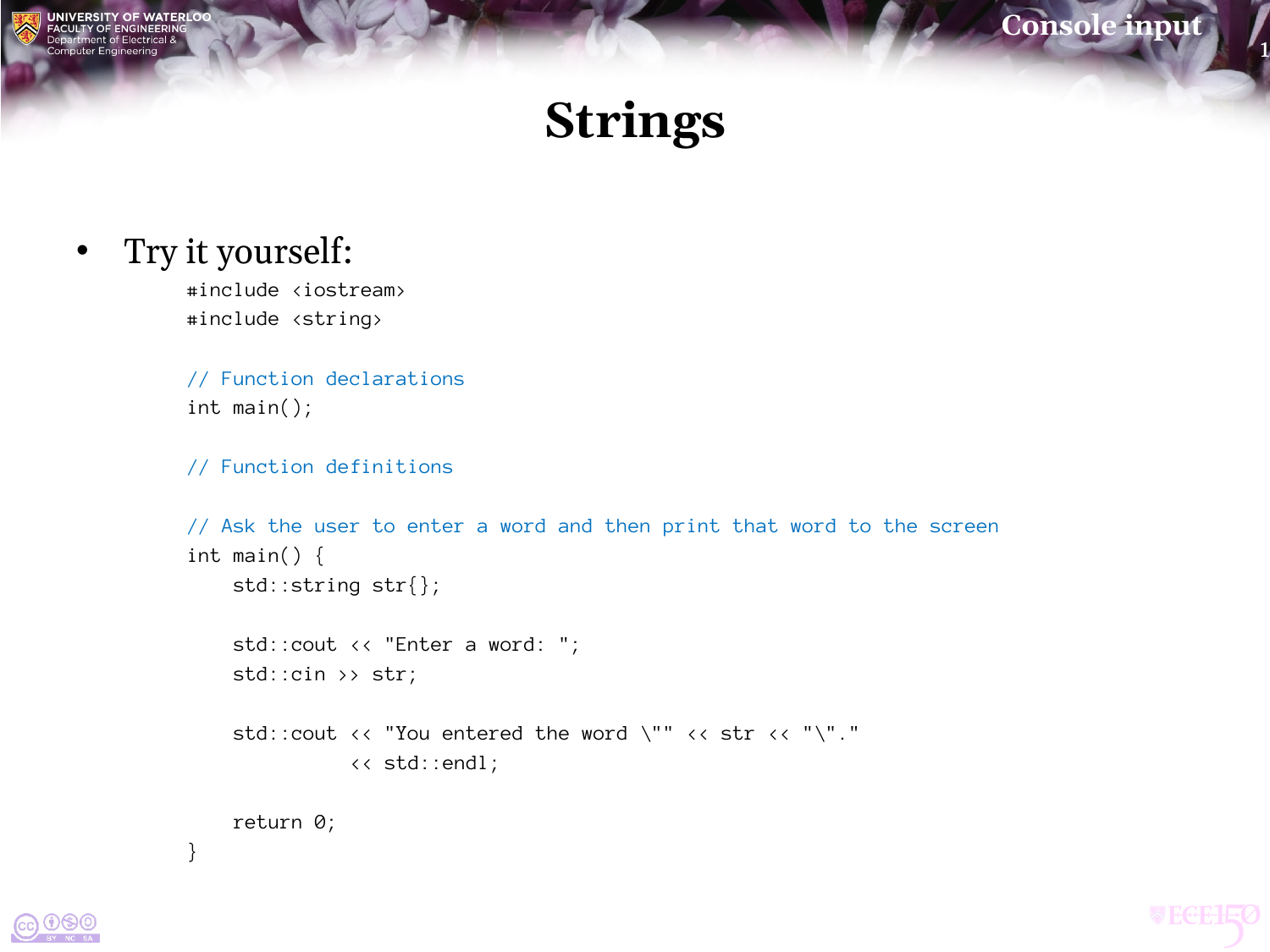

# Strings
Try it yourself:
#include <iostream>
#include <string>

// Function declarations
int main();

// Function definitions

// Ask the user to enter a word and then print that word to the screen
int main() {
    std::string str{};

    std::cout << "Enter a word: ";
    std::cin >> str;

    std::cout << "You entered the word \"" << str << "\"."
              << std::endl;

    return 0;
}